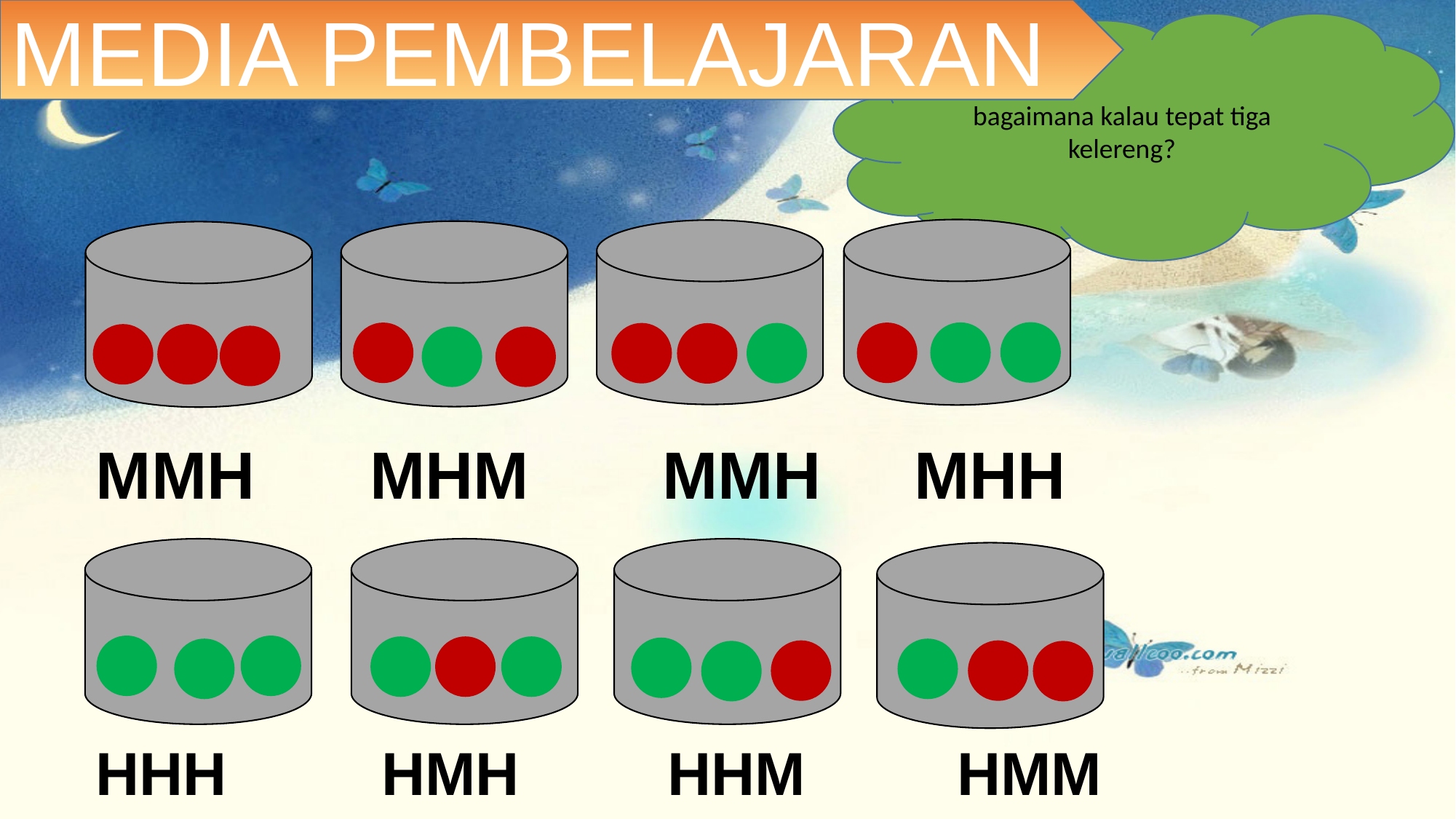

MEDIA PEMBELAJARAN
bagaimana kalau tepat tiga kelereng?

# MMH	   MHM	       MMH     MHH

HHH	    HMH	        HHM         HMM